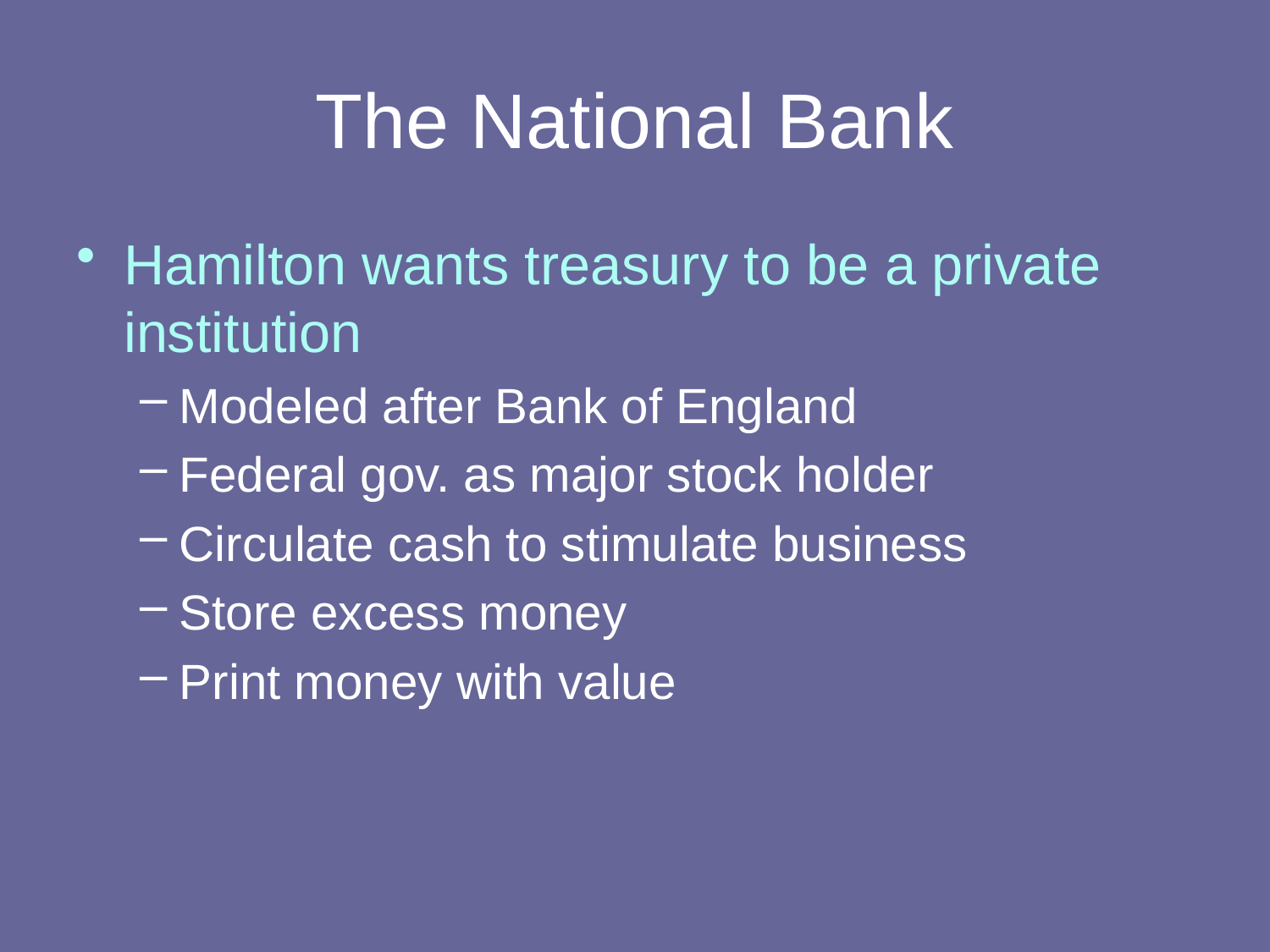

# The National Bank
Hamilton wants treasury to be a private institution
Modeled after Bank of England
Federal gov. as major stock holder
Circulate cash to stimulate business
Store excess money
Print money with value